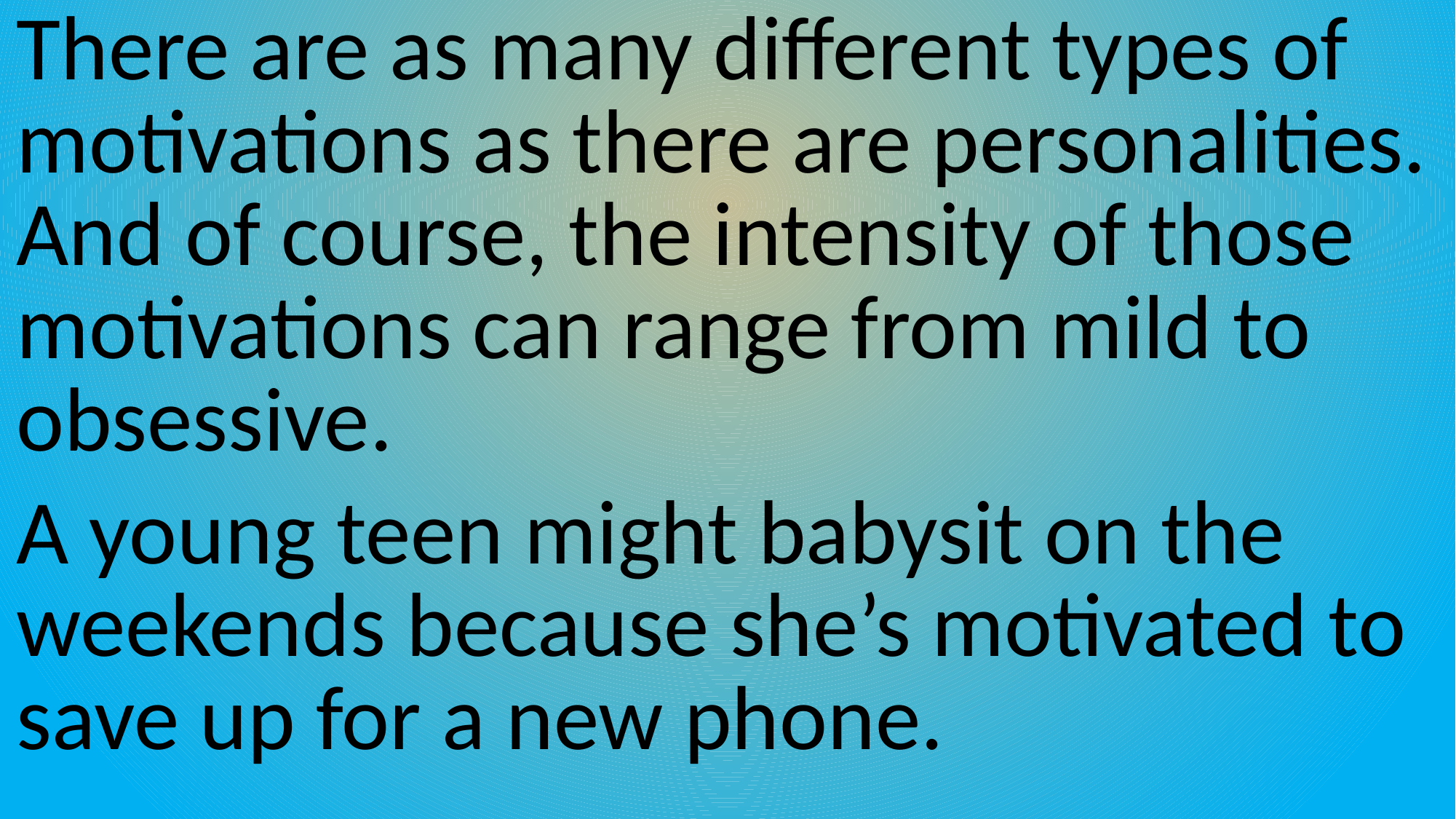

There are as many different types of motivations as there are personalities. And of course, the intensity of those motivations can range from mild to obsessive.
A young teen might babysit on the weekends because she’s motivated to save up for a new phone.